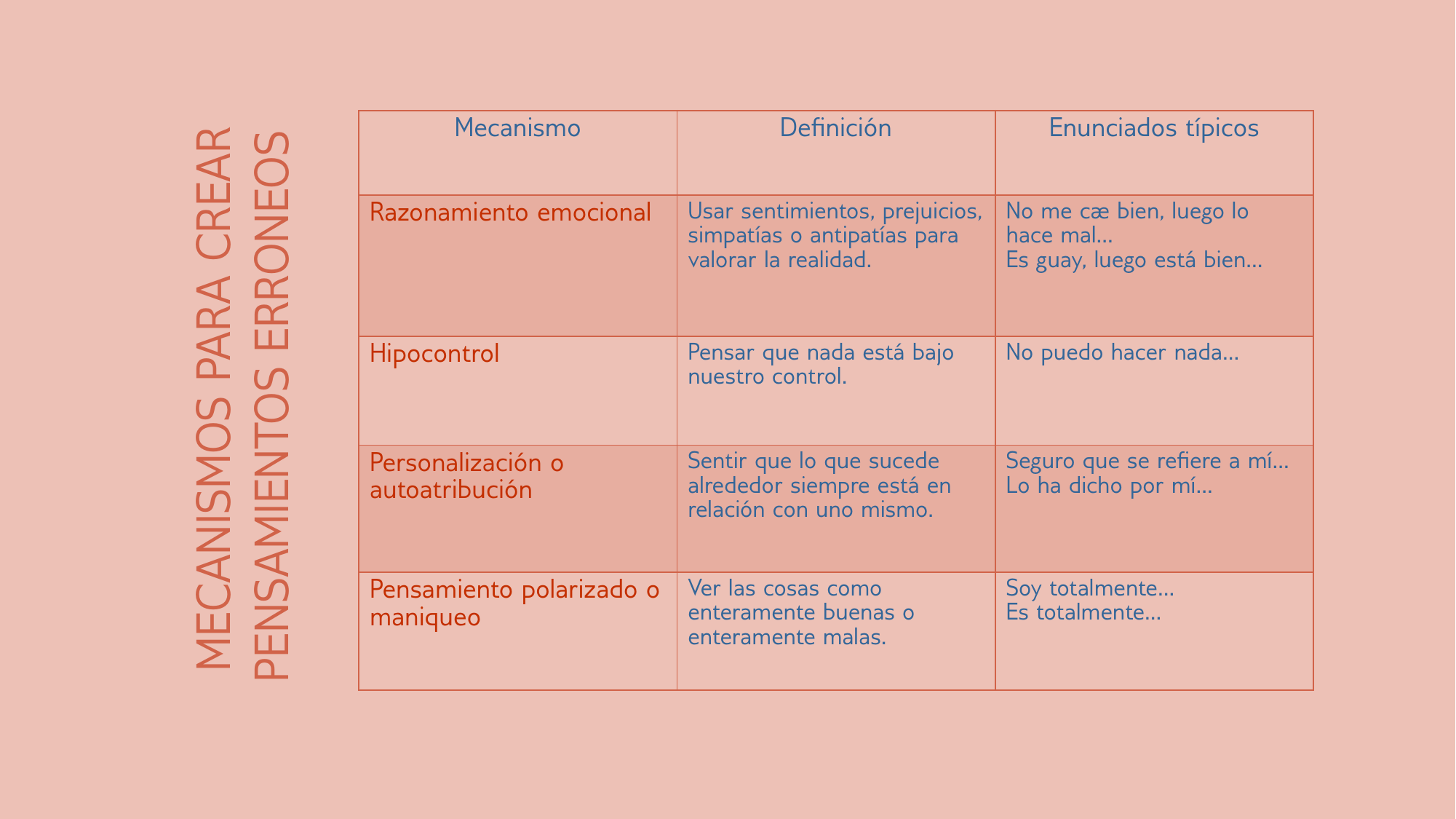

| Mecanismo | Definición | Enunciados típicos |
| --- | --- | --- |
| Razonamiento emocional | Usar sentimientos, prejuicios, simpatías o antipatías para valorar la realidad. | No me cae bien, luego lo hace mal… Es guay, luego está bien… |
| Hipocontrol | Pensar que nada está bajo nuestro control. | No puedo hacer nada… |
| Personalización o autoatribución | Sentir que lo que sucede alrededor siempre está en relación con uno mismo. | Seguro que se refiere a mí… Lo ha dicho por mí… |
| Pensamiento polarizado o maniqueo | Ver las cosas como enteramente buenas o enteramente malas. | Soy totalmente… Es totalmente… |
# MECANISMOS PARA CREAR PENSAMIENTOS ERRONEOS